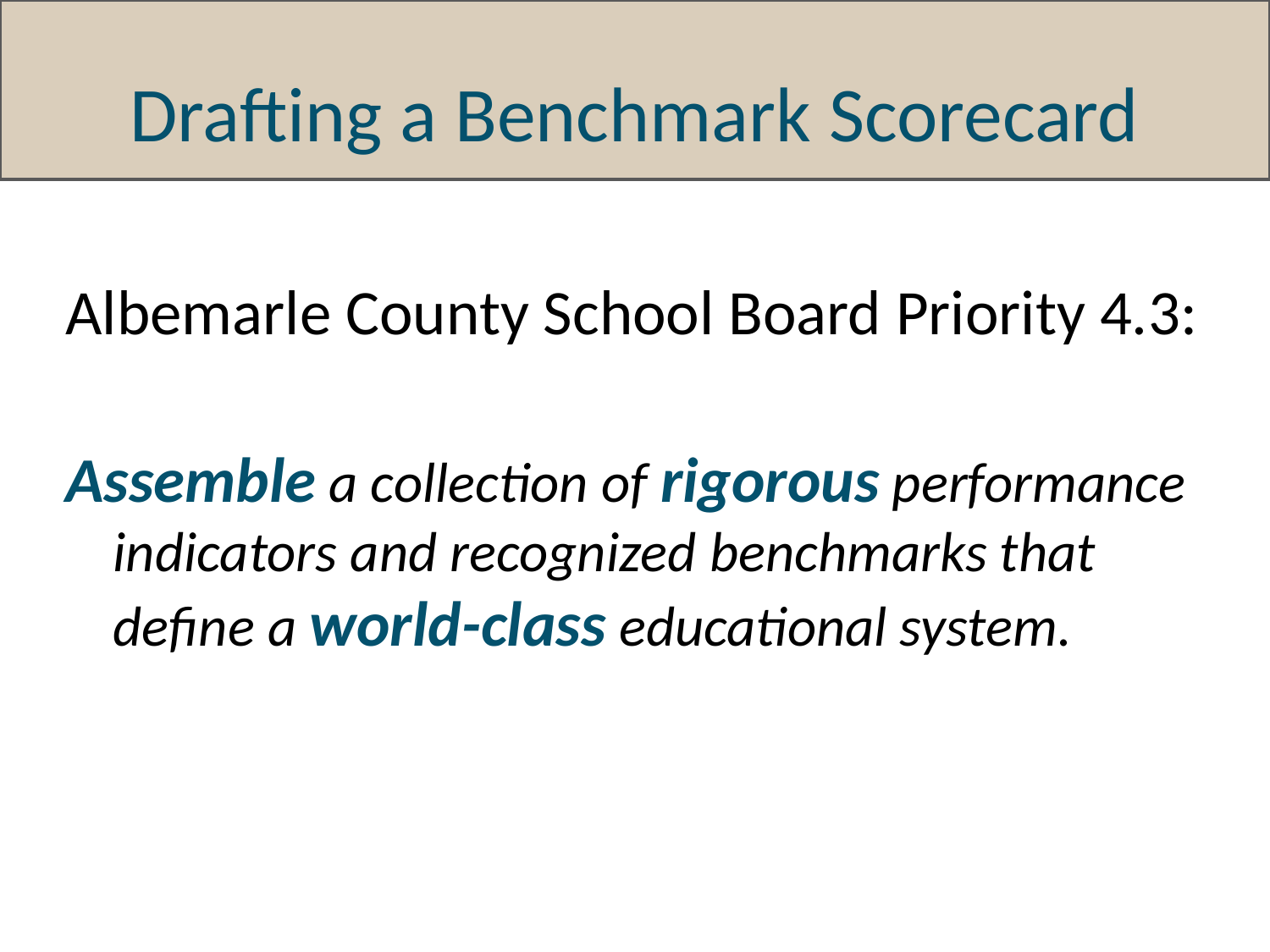

# Drafting a Benchmark Scorecard
Albemarle County School Board Priority 4.3:

Assemble a collection of rigorous performance indicators and recognized benchmarks that define a world-class educational system.